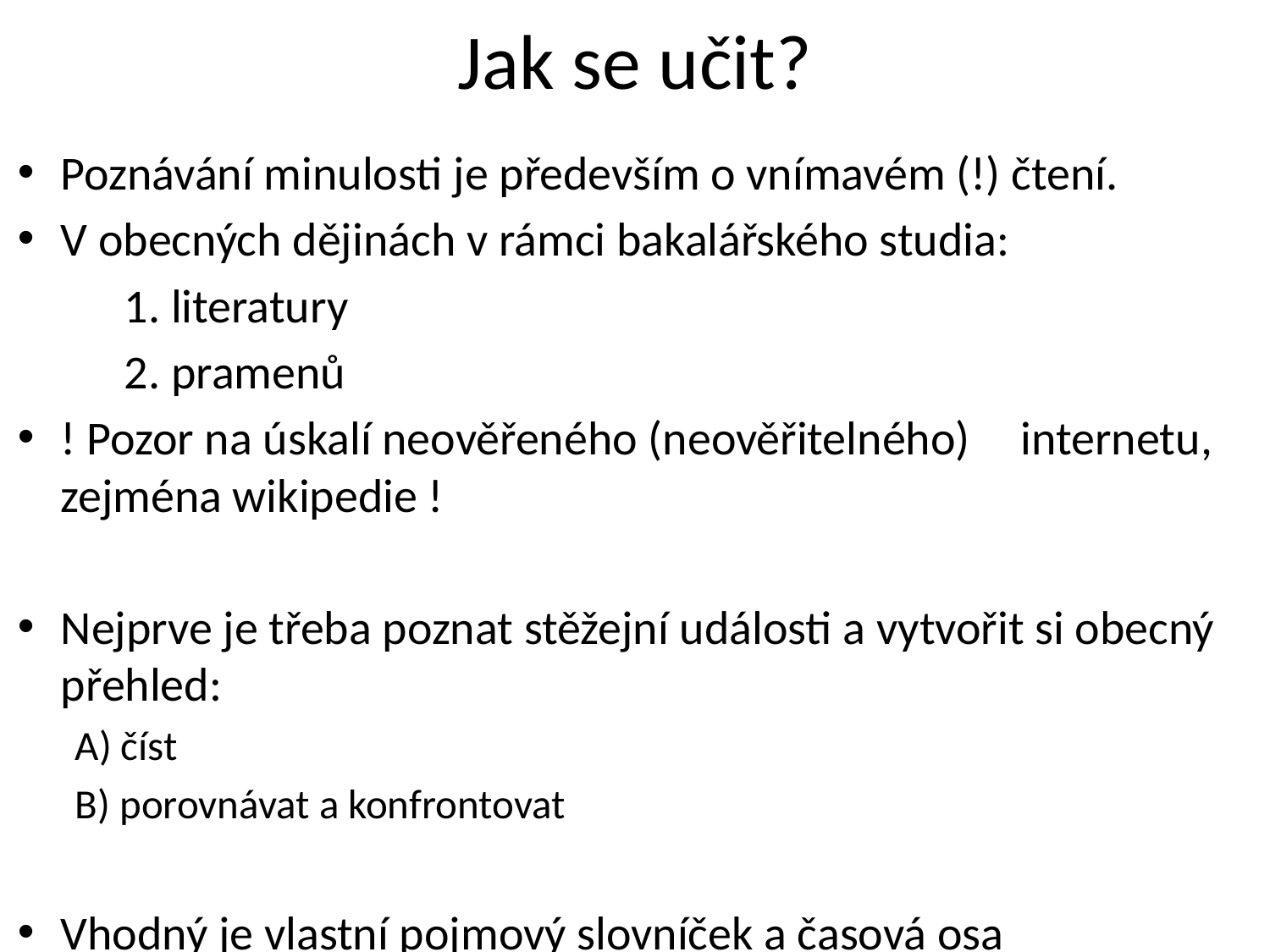

# Jak se učit?
Poznávání minulosti je především o vnímavém (!) čtení.
V obecných dějinách v rámci bakalářského studia:
	1. literatury
	2. pramenů
! Pozor na úskalí neověřeného (neověřitelného) 	internetu, zejména wikipedie !

Nejprve je třeba poznat stěžejní události a vytvořit si obecný přehled:
	A) číst
	B) porovnávat a konfrontovat

Vhodný je vlastní pojmový slovníček a časová osa